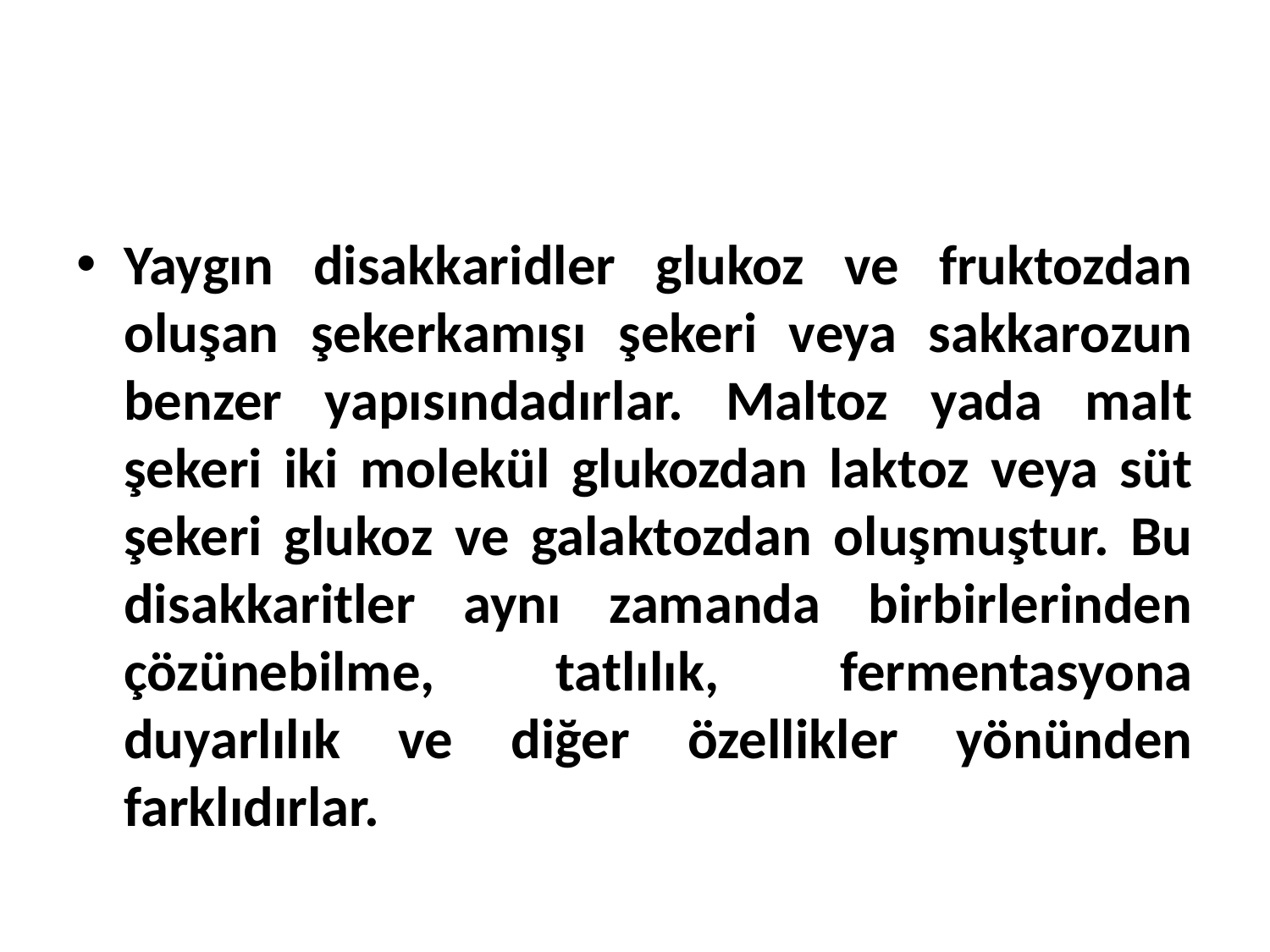

Yaygın disakkaridler glukoz ve fruktozdan oluşan şekerkamışı şekeri veya sakkarozun benzer yapısındadırlar. Maltoz yada malt şekeri iki molekül glukozdan laktoz veya süt şekeri glukoz ve galaktozdan oluşmuştur. Bu disakkaritler aynı zamanda birbirlerinden çözünebilme, tatlılık, fermentasyona duyarlılık ve diğer özellikler yönünden farklıdırlar.